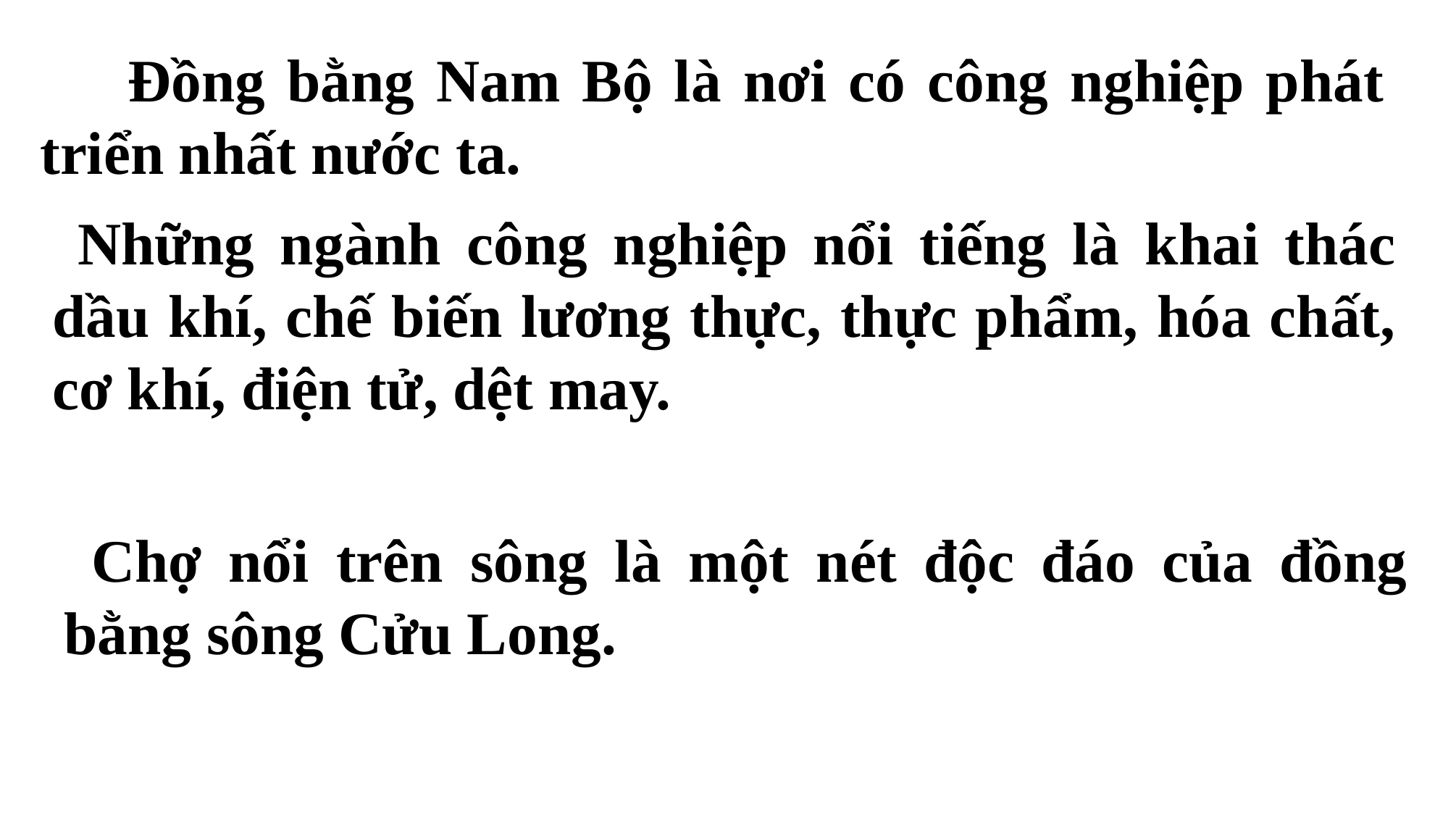

Đồng bằng Nam Bộ là nơi có công nghiệp phát triển nhất nước ta.
 Những ngành công nghiệp nổi tiếng là khai thác dầu khí, chế biến lương thực, thực phẩm, hóa chất, cơ khí, điện tử, dệt may.
 Chợ nổi trên sông là một nét độc đáo của đồng bằng sông Cửu Long.